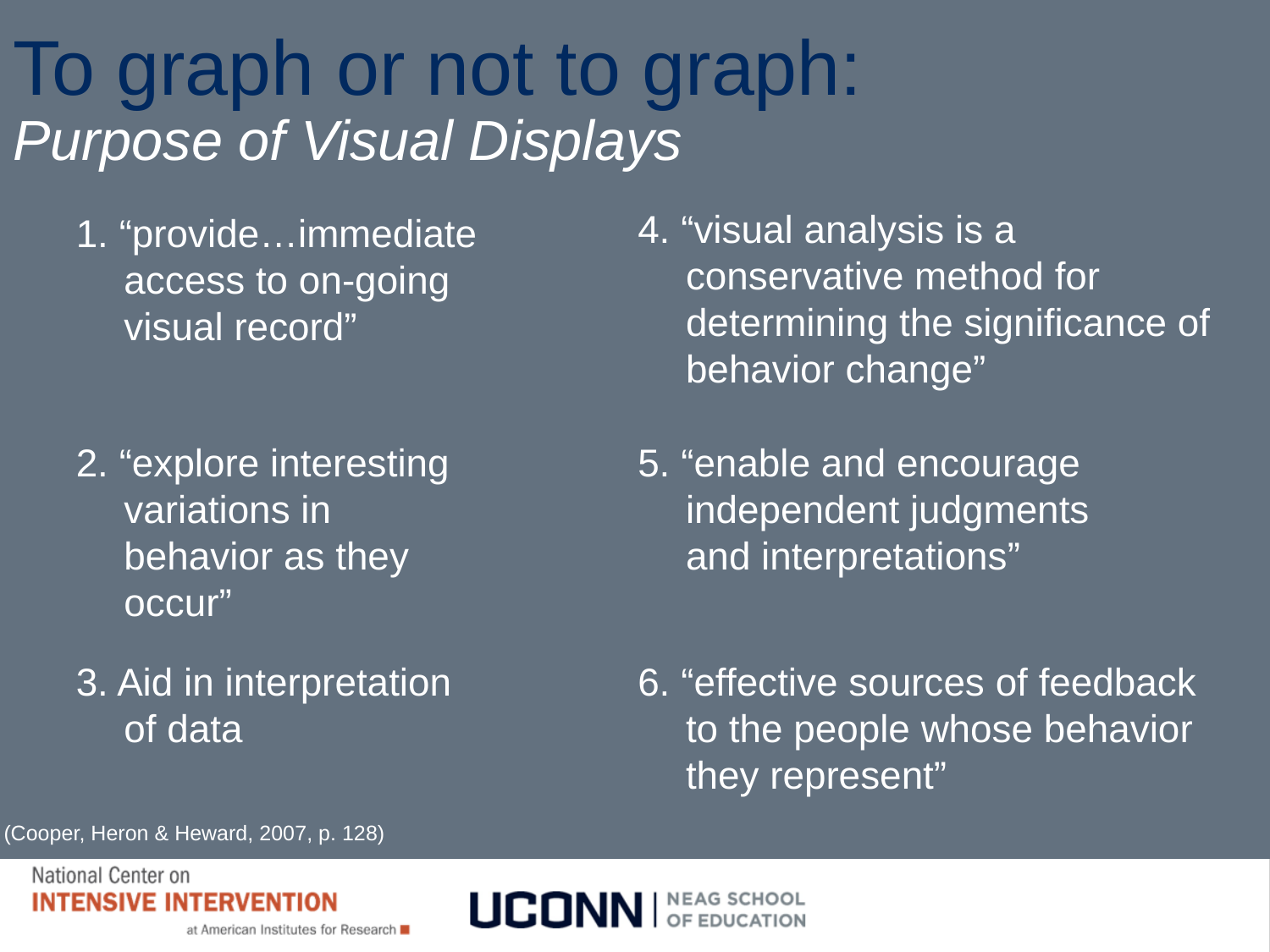

To graph or not to graph:
Purpose of Visual Displays
4. “visual analysis is a conservative method for determining the significance of behavior change”
1. “provide…immediate access to on-going visual record”
2. “explore interesting variations in behavior as they occur”
5. “enable and encourage independent judgments and interpretations”
3. Aid in interpretation of data
6. “effective sources of feedback to the people whose behavior they represent”
(Cooper, Heron & Heward, 2007, p. 128)